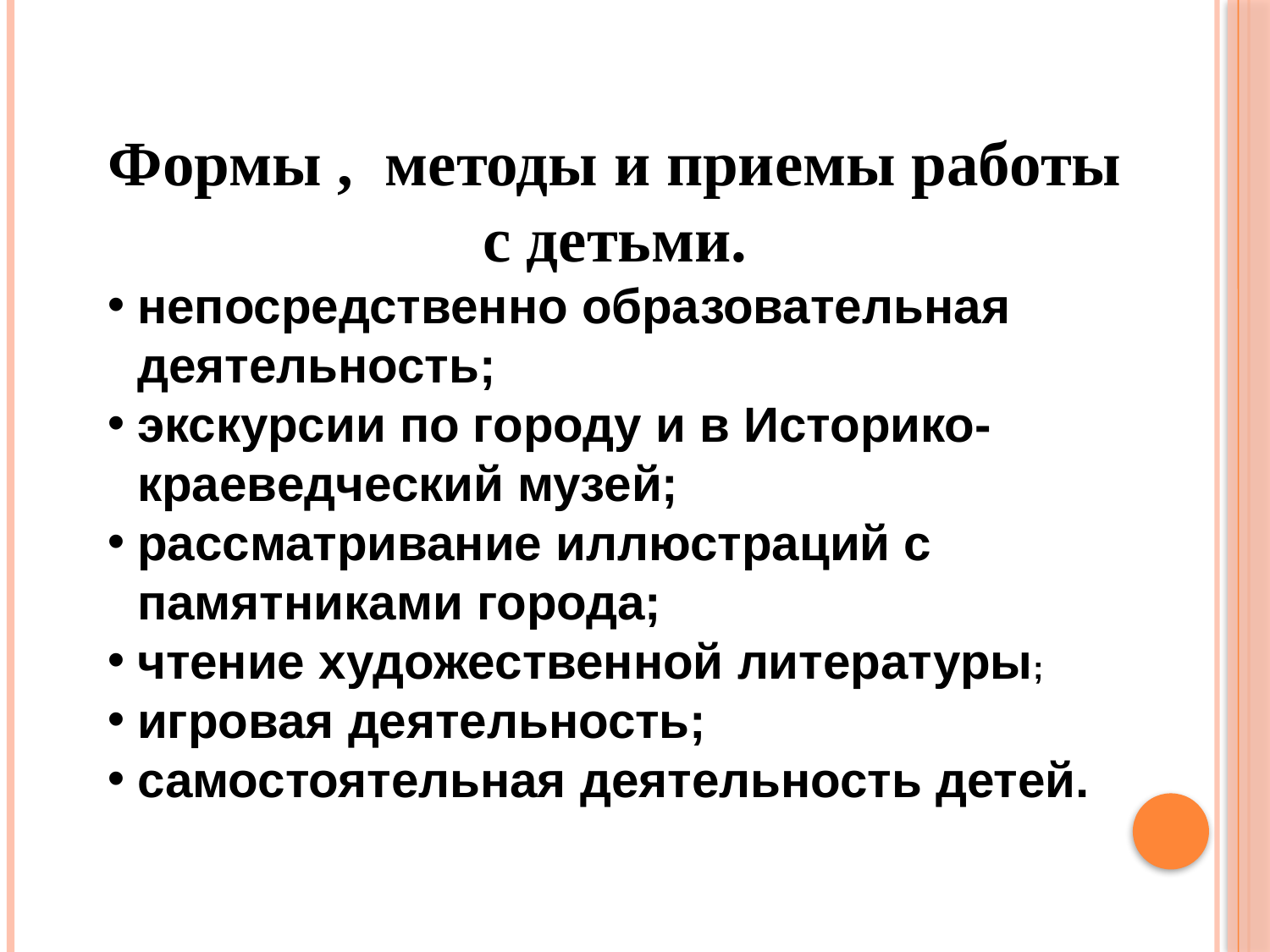

Формы ,  методы и приемы работы с детьми.
непосредственно образовательная деятельность;
экскурсии по городу и в Историко-краеведческий музей;
рассматривание иллюстраций с памятниками города;
чтение художественной литературы;
игровая деятельность;
самостоятельная деятельность детей.